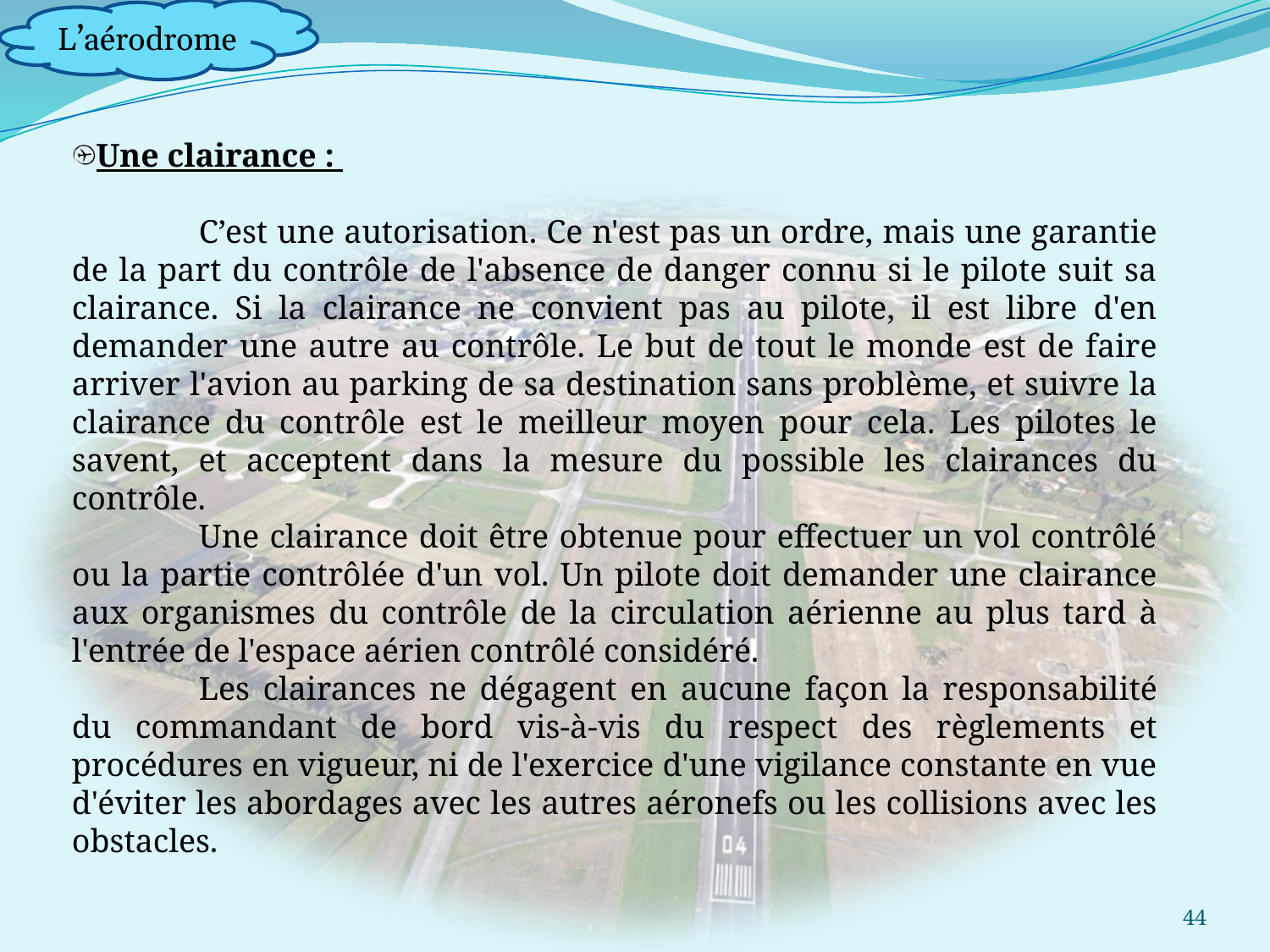

Une clairance :

	C’est une autorisation. Ce n'est pas un ordre, mais une garantie de la part du contrôle de l'absence de danger connu si le pilote suit sa clairance. Si la clairance ne convient pas au pilote, il est libre d'en demander une autre au contrôle. Le but de tout le monde est de faire arriver l'avion au parking de sa destination sans problème, et suivre la clairance du contrôle est le meilleur moyen pour cela. Les pilotes le savent, et acceptent dans la mesure du possible les clairances du contrôle.
	Une clairance doit être obtenue pour effectuer un vol contrôlé ou la partie contrôlée d'un vol. Un pilote doit demander une clairance aux organismes du contrôle de la circulation aérienne au plus tard à l'entrée de l'espace aérien contrôlé considéré.
	Les clairances ne dégagent en aucune façon la responsabilité du commandant de bord vis-à-vis du respect des règlements et procédures en vigueur, ni de l'exercice d'une vigilance constante en vue d'éviter les abordages avec les autres aéronefs ou les collisions avec les obstacles.

44